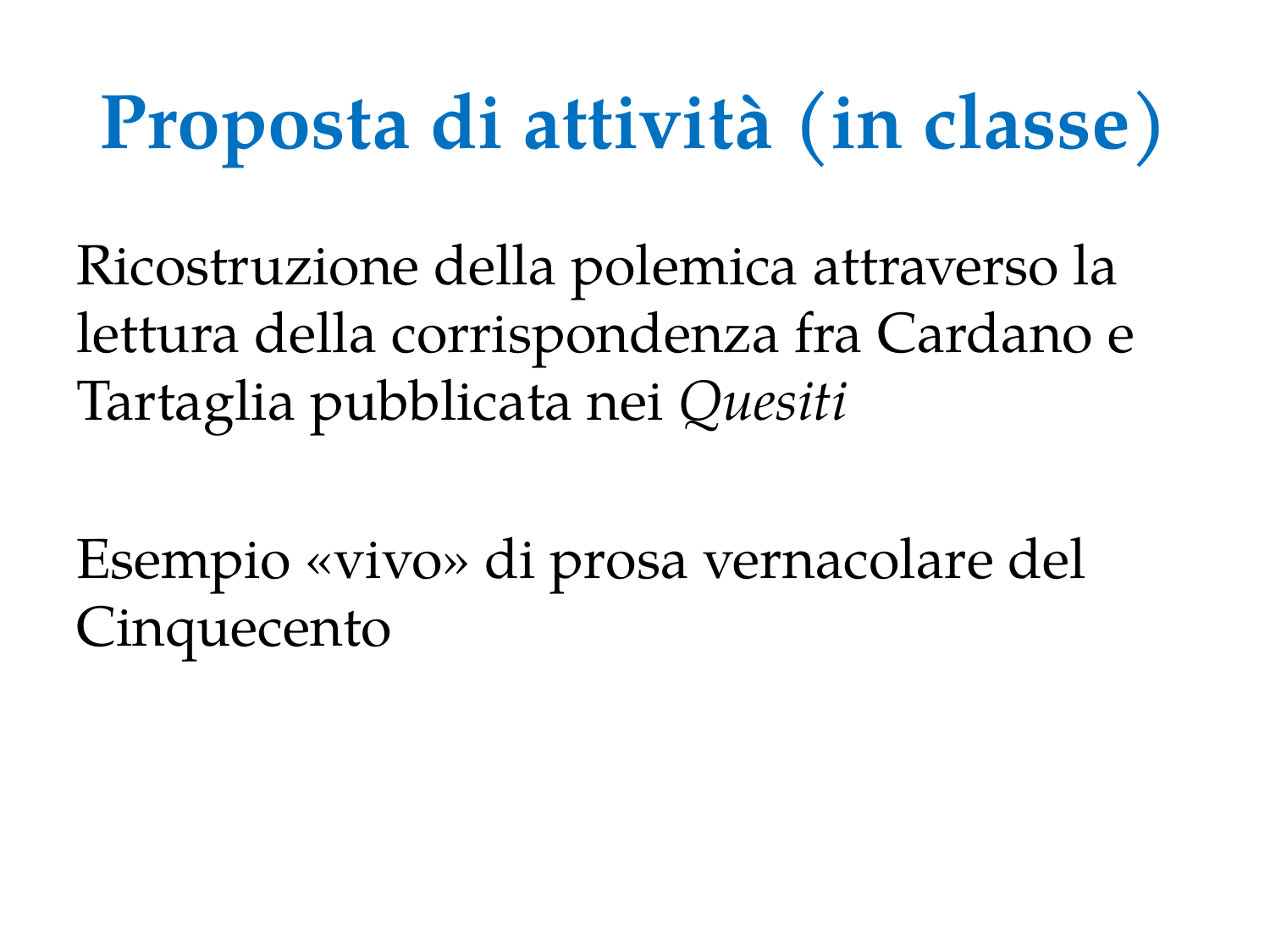

# Proposta di attività (in classe)
Ricostruzione della polemica attraverso la lettura della corrispondenza fra Cardano e Tartaglia pubblicata nei Quesiti

Esempio «vivo» di prosa vernacolare del Cinquecento